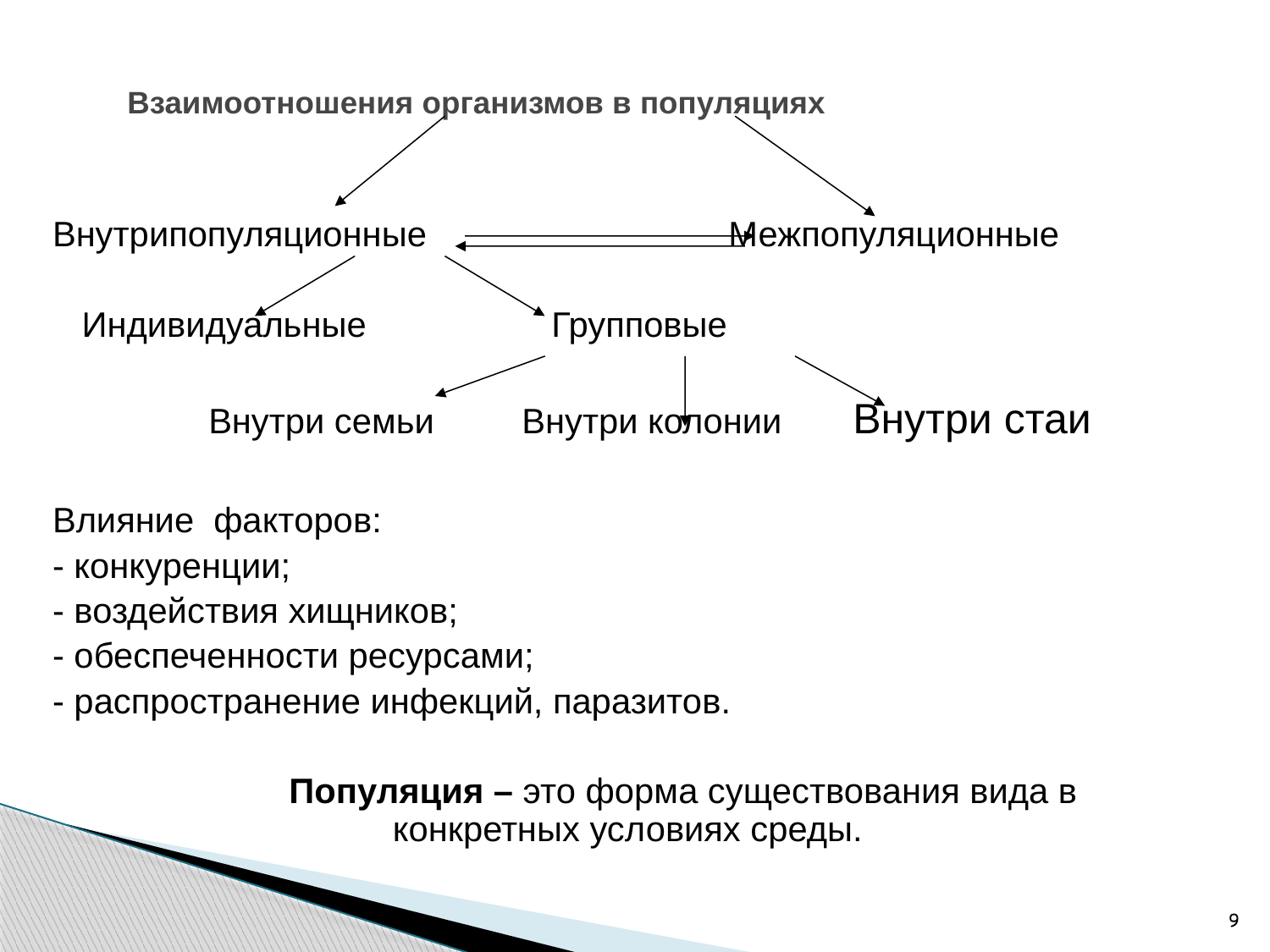

# Взаимоотношения организмов в популяциях

Внутрипопуляционные                               Межпопуляционные

   Индивидуальные                   Групповые

                Внутри семьи         Внутри колонии      Внутри стаи

Влияние  факторов:
- конкуренции;
- воздействия хищников;
- обеспеченности ресурсами;
- распространение инфекций, паразитов.

               Популяция – это форма существования вида в конкретных условиях среды.

9